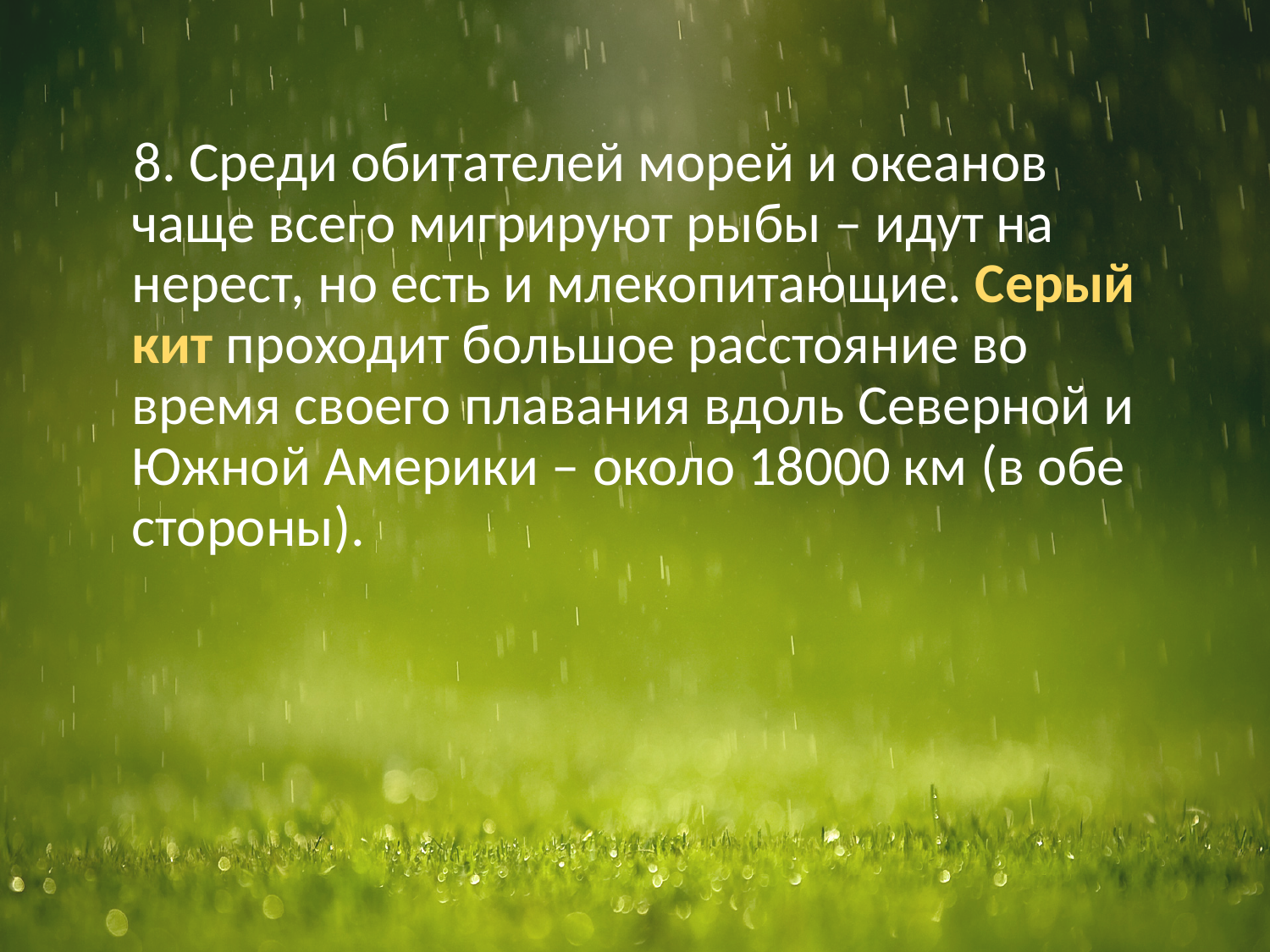

8. Среди обитателей морей и океанов чаще всего мигрируют рыбы – идут на нерест, но есть и млекопитающие. Серый кит проходит большое расстояние во время своего плавания вдоль Северной и Южной Америки – около 18000 км (в обе стороны).